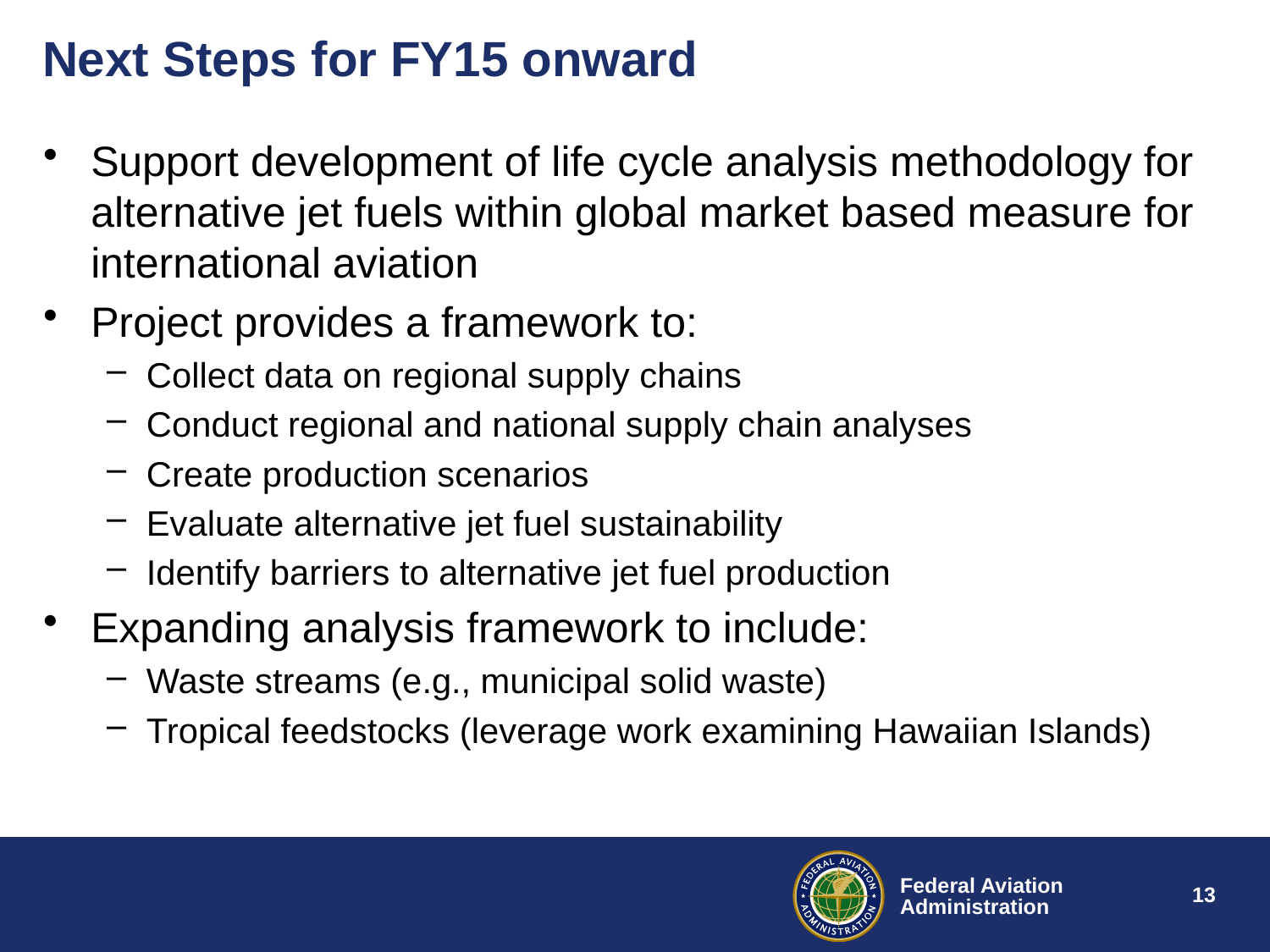

# Next Steps for FY15 onward
Support development of life cycle analysis methodology for alternative jet fuels within global market based measure for international aviation
Project provides a framework to:
Collect data on regional supply chains
Conduct regional and national supply chain analyses
Create production scenarios
Evaluate alternative jet fuel sustainability
Identify barriers to alternative jet fuel production
Expanding analysis framework to include:
Waste streams (e.g., municipal solid waste)
Tropical feedstocks (leverage work examining Hawaiian Islands)

13